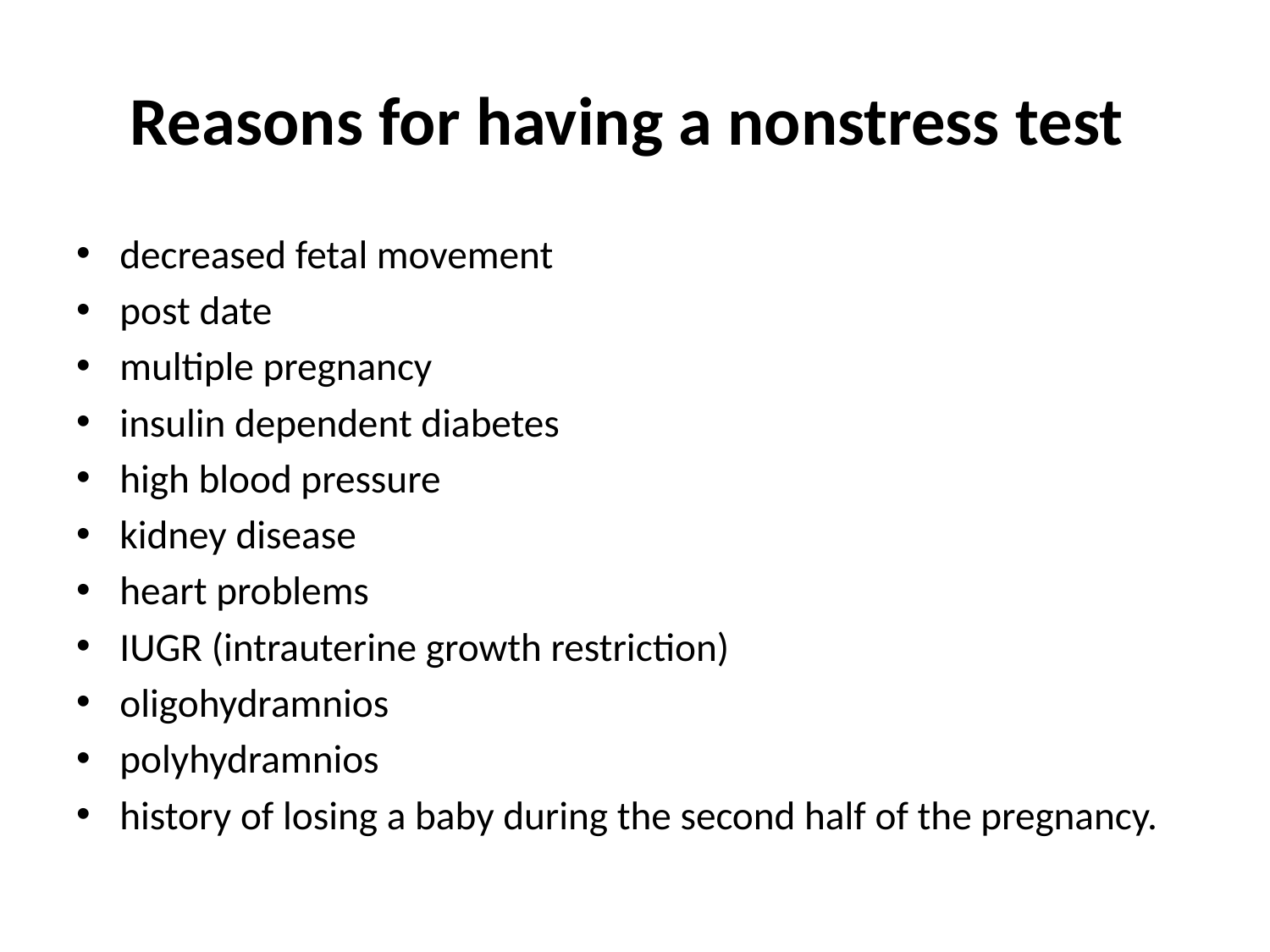

# Reasons for having a nonstress test
decreased fetal movement
post date
multiple pregnancy
insulin dependent diabetes
high blood pressure
kidney disease
heart problems
IUGR (intrauterine growth restriction)
oligohydramnios
polyhydramnios
history of losing a baby during the second half of the pregnancy.